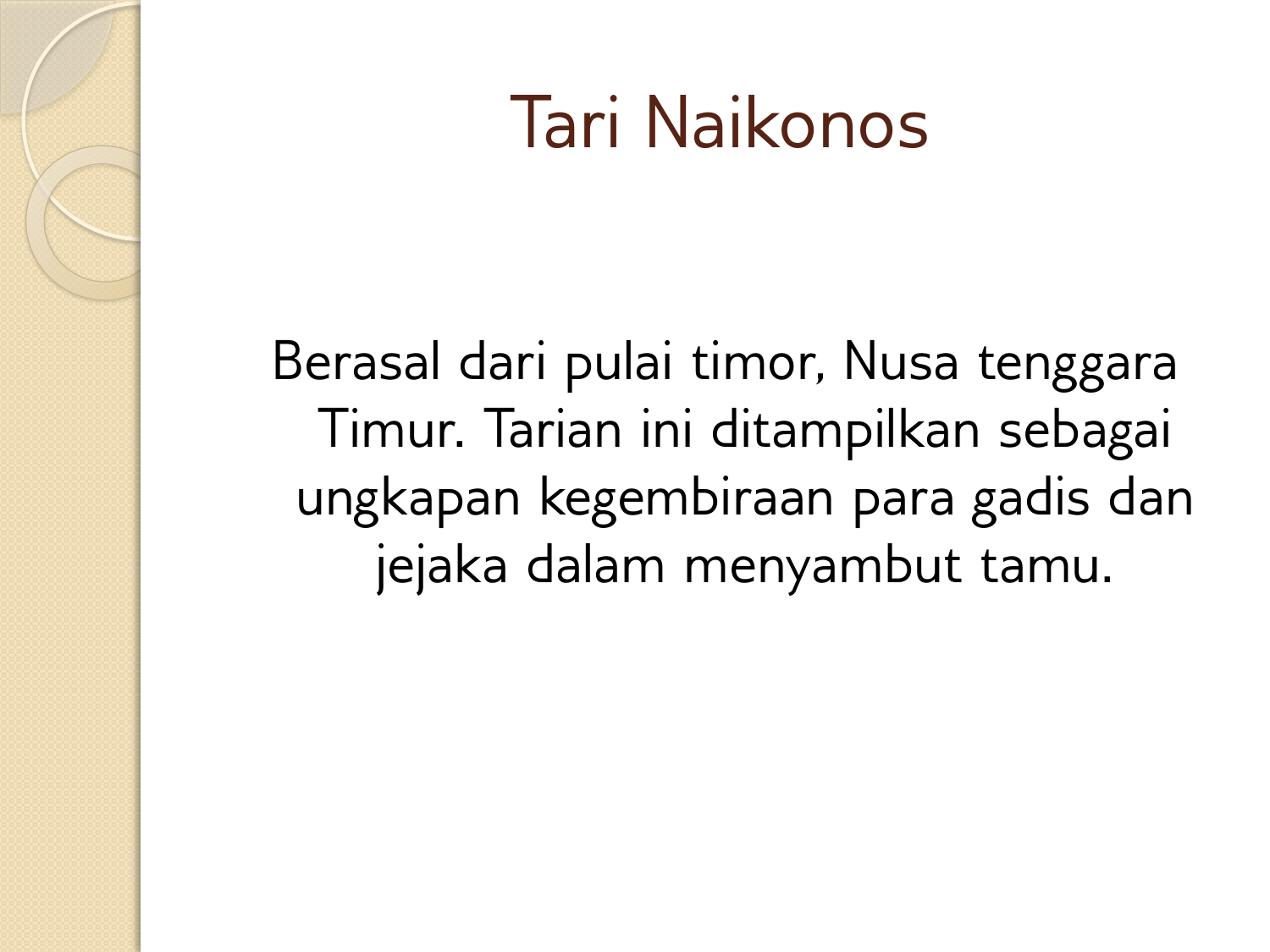

# Tari Naikonos
Berasal dari pulai timor, Nusa tenggara Timur. Tarian ini ditampilkan sebagai ungkapan kegembiraan para gadis dan jejaka dalam menyambut tamu.